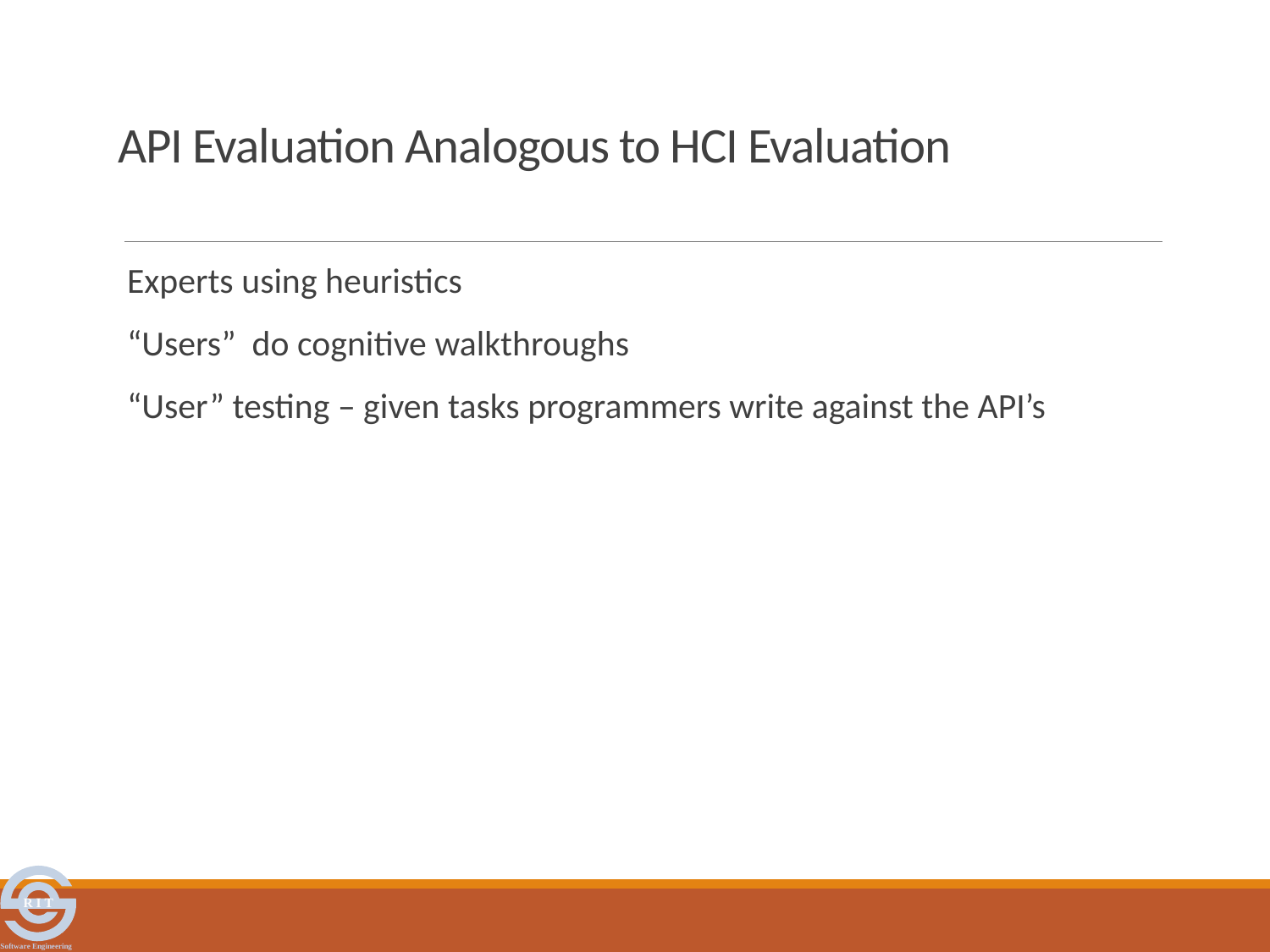

# API Evaluation Analogous to HCI Evaluation
Experts using heuristics
“Users”  do cognitive walkthroughs
“User” testing – given tasks programmers write against the API’s